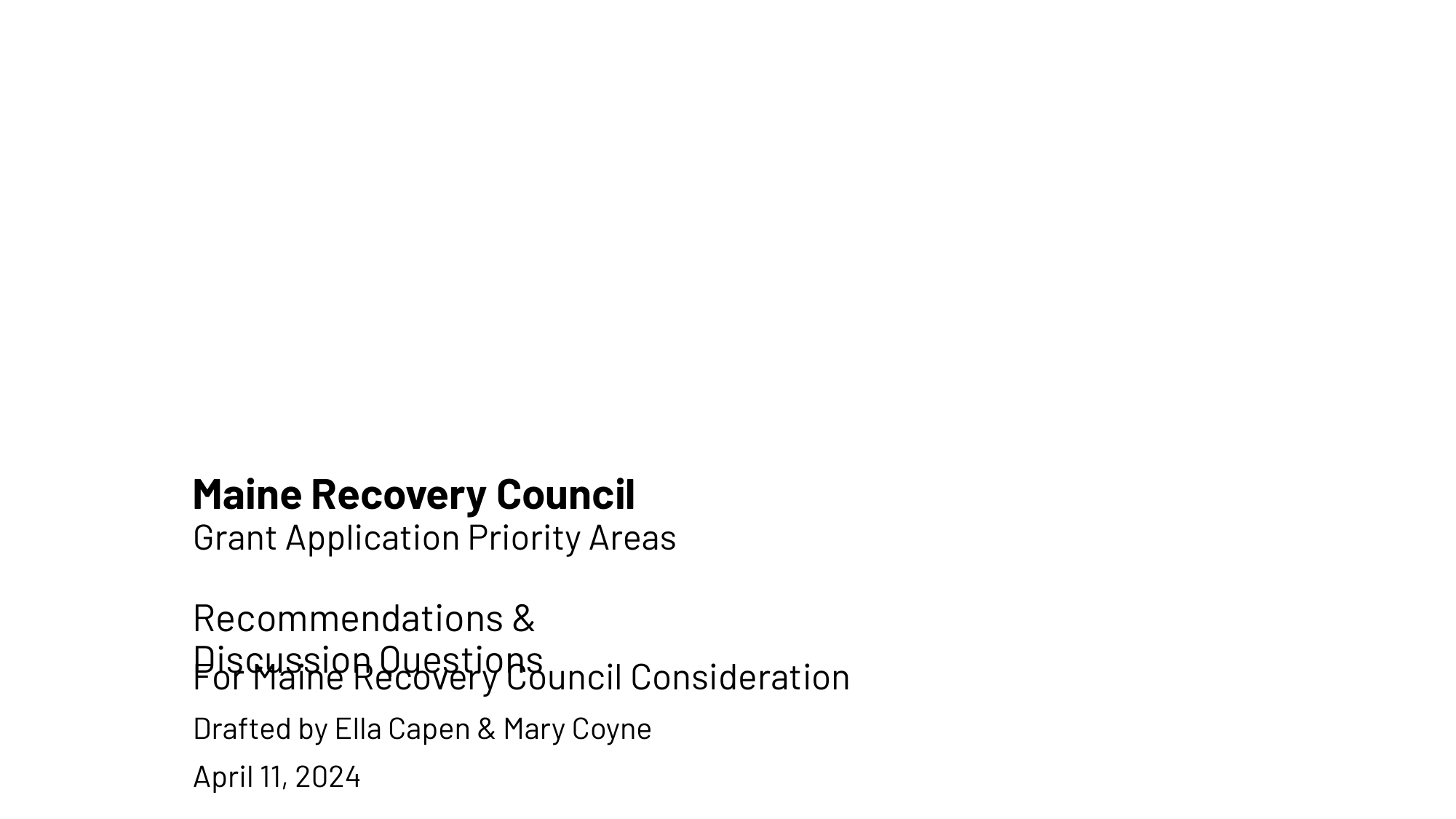

# Maine Recovery Council Grant Application Priority Areas Recommendations & Discussion Questions
For Maine Recovery Council Consideration
Drafted by Ella Capen & Mary Coyne
April 11, 2024